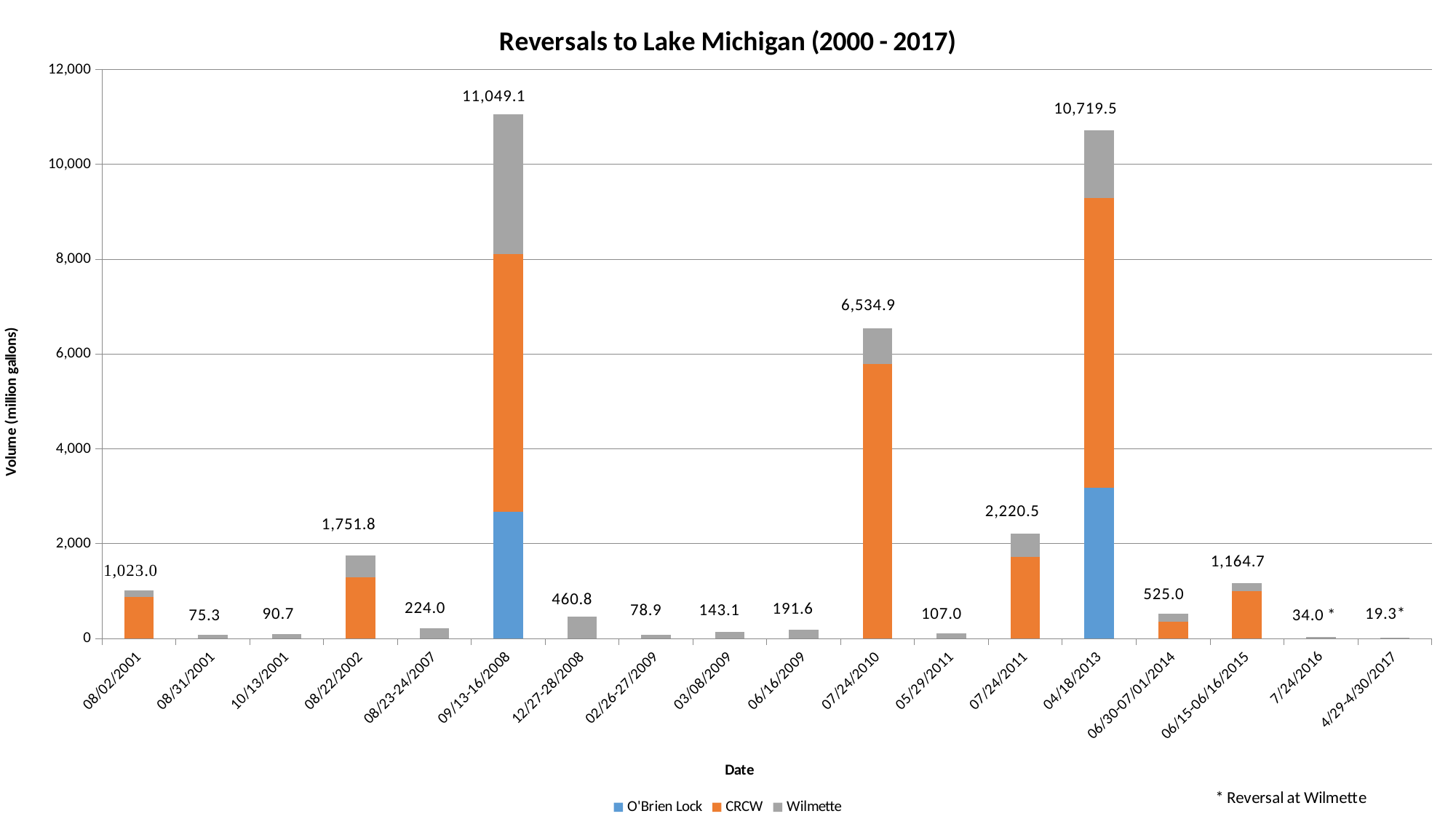

### Chart: Reversals to Lake Michigan (2000 - 2017)

| Category | O'Brien Lock | CRCW | Wilmette |
|---|---|---|---|
| 08/02/2001 | None | 883.1 | 139.9 |
| 08/31/2001 | None | None | 75.3 |
| 10/13/2001 | None | None | 90.7 |
| 08/22/2002 | None | 1296.4 | 455.4 |
| 08/23-24/2007 | None | None | 224.0 |
| 09/13-16/2008 | 2669.2 | 5438.2 | 2941.7 |
| 12/27-28/2008 | None | None | 460.8 |
| 02/26-27/2009 | None | None | 78.9 |
| 03/08/2009 | None | None | 143.1 |
| 06/16/2009 | None | None | 191.6 |
| 07/24/2010 | None | 5784.6 | 750.3 |
| 05/29/2011 | None | None | 107.0 |
| 07/24/2011 | None | 1716.2 | 504.3 |
| 04/18/2013 | 3185.6 | 6104.7 | 1429.2 |
| 06/30-07/01/2014 | None | 362.0 | 163.0 |
| 06/15-06/16/2015 | None | 997.5 | 167.2 |
| 7/24/2016 | None | None | 34.01 |
| 4/29-4/30/2017 | None | None | 19.3 |